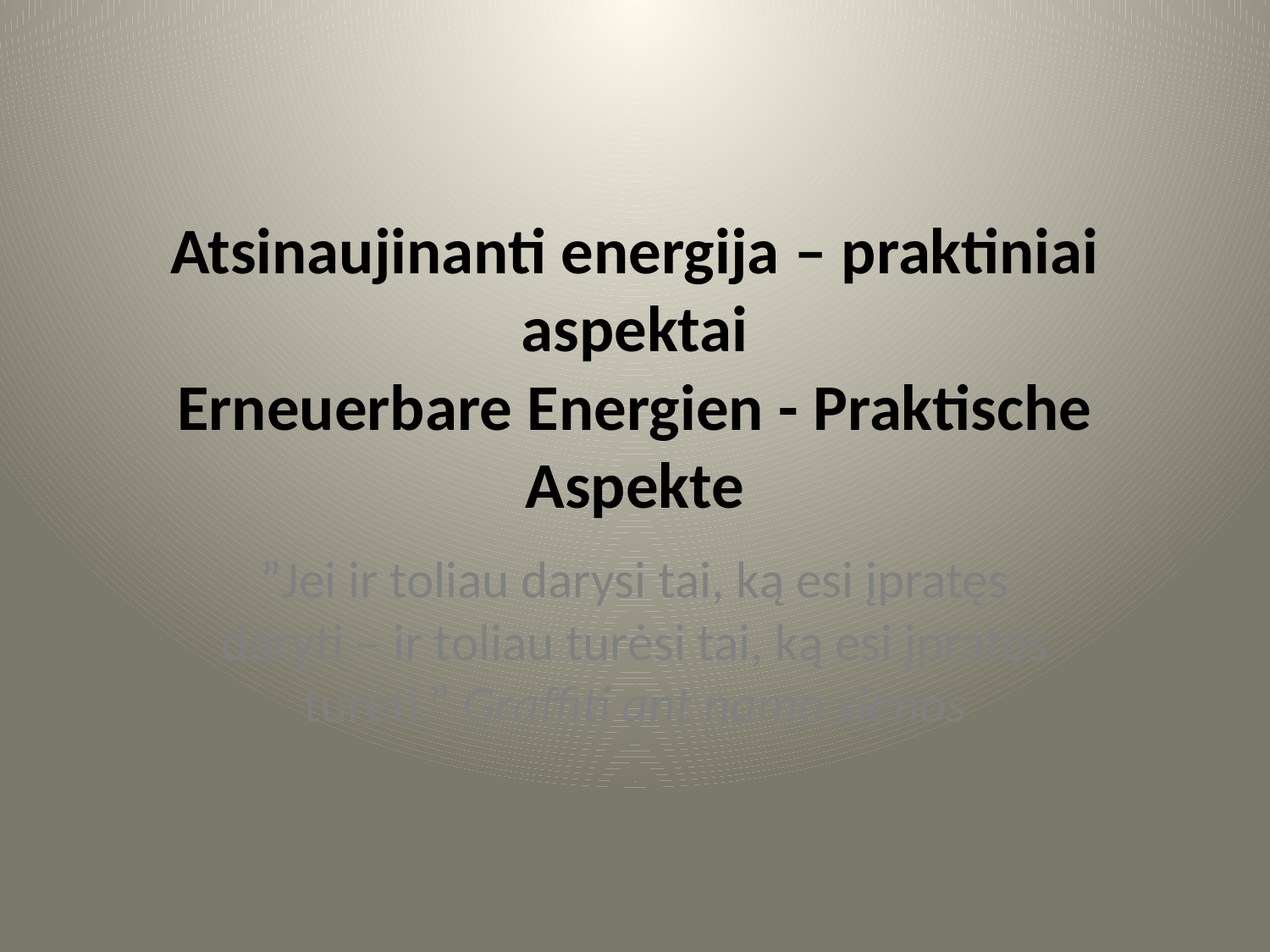

# Atsinaujinanti energija – praktiniai aspektai Erneuerbare Energien - Praktische Aspekte
”Jei ir toliau darysi tai, ką esi įpratęs daryti – ir toliau turėsi tai, ką esi įpratęs turėti.” Graffiti ant namo sienos